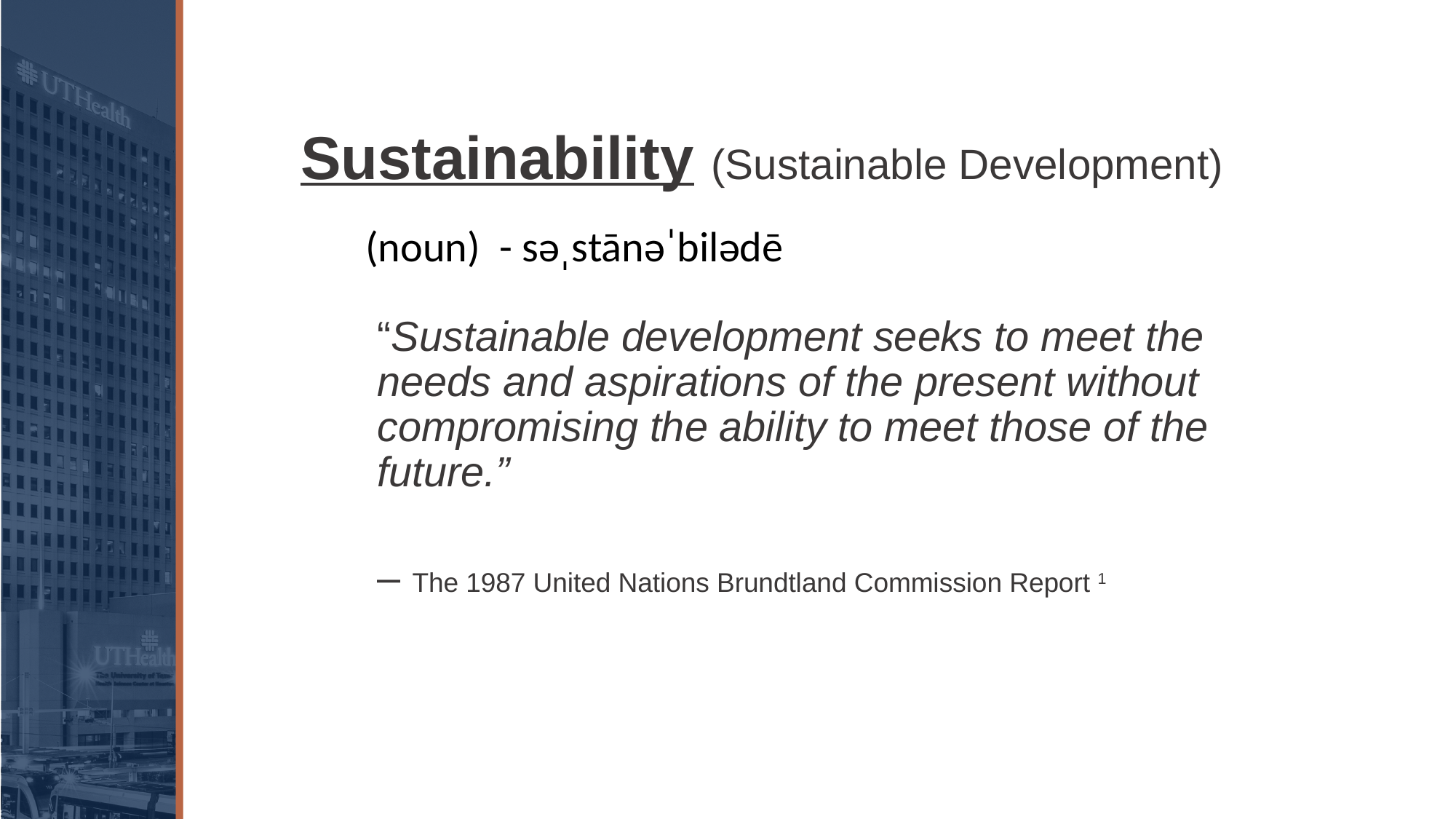

# Sustainability (Sustainable Development)
(noun)  - səˌstānəˈbilədē

“Sustainable development seeks to meet the needs and aspirations of the present without compromising the ability to meet those of the future.”

	– The 1987 United Nations Brundtland Commission Report 1

‌